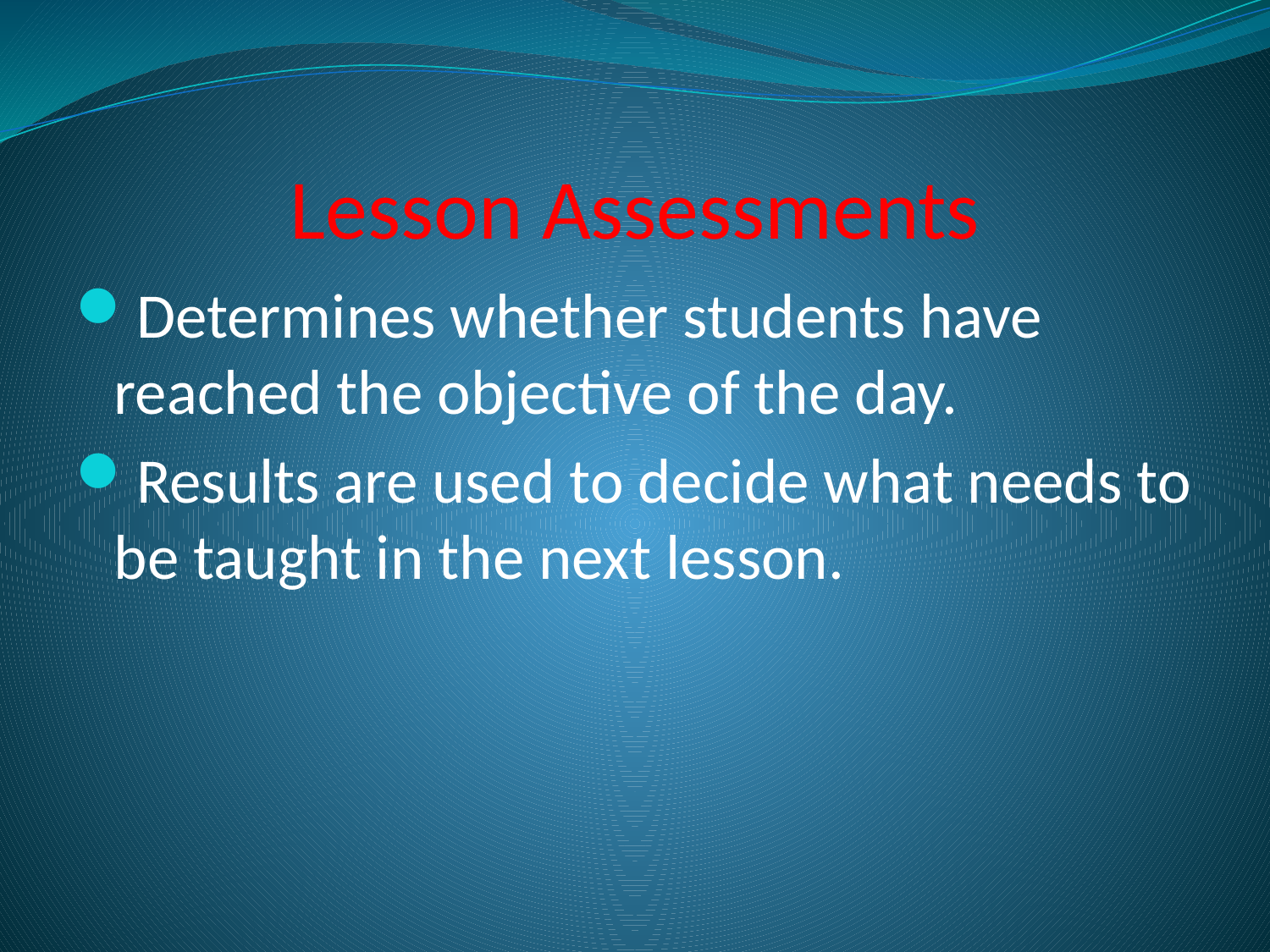

# Lesson Assessments
Determines whether students have reached the objective of the day.
Results are used to decide what needs to be taught in the next lesson.